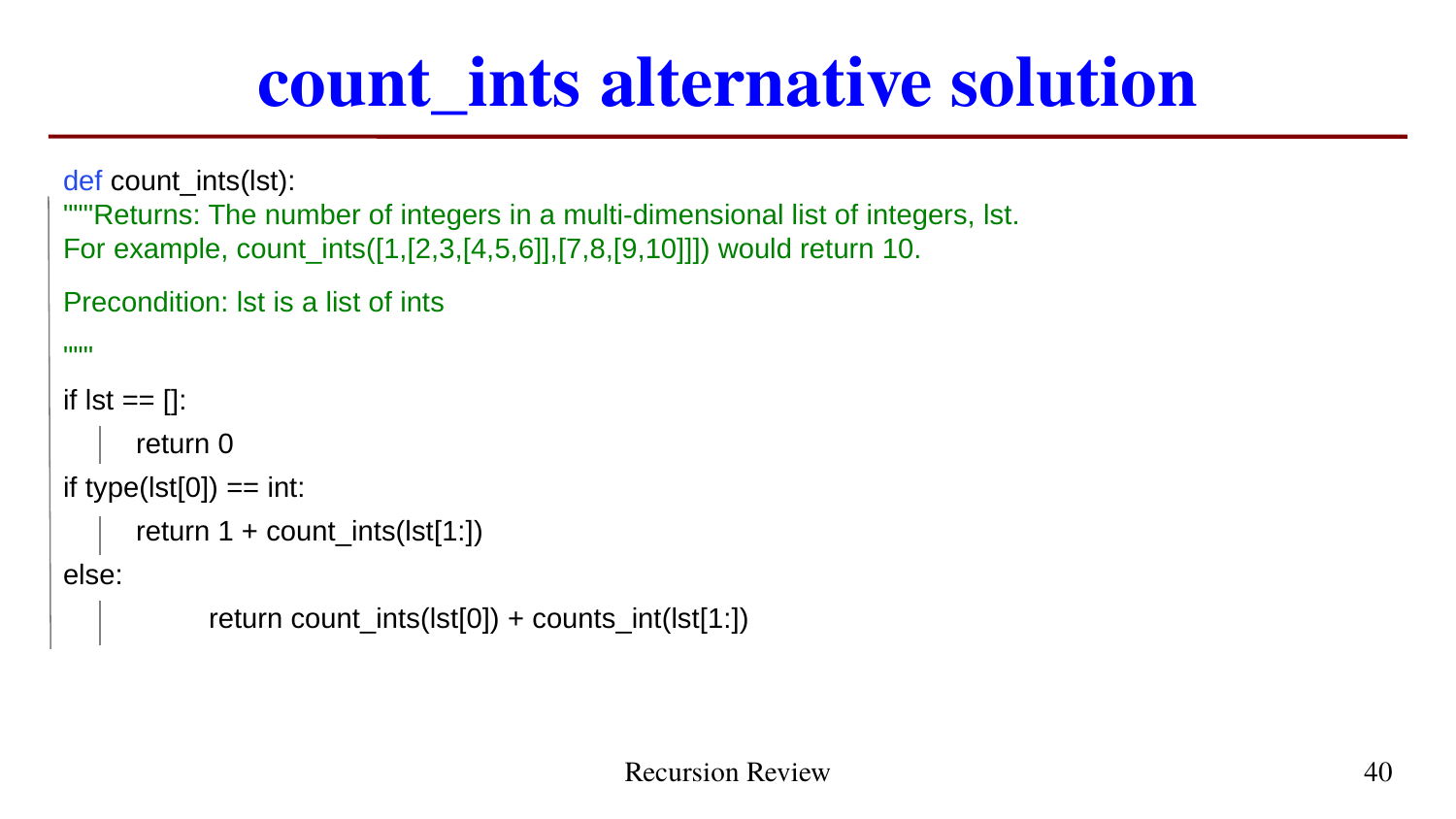

# count_ints alternative solution
def count_ints(lst):
"""Returns: The number of integers in a multi-dimensional list of integers, lst.
For example, count_ints([1,[2,3,[4,5,6]],[7,8,[9,10]]]) would return 10.
Precondition: lst is a list of ints
"""
if lst == []:
return 0
if type(lst[0]) == int:
return 1 + count_ints(lst[1:])
else:
	return count_ints(lst[0]) + counts_int(lst[1:])

Recursion Review

40